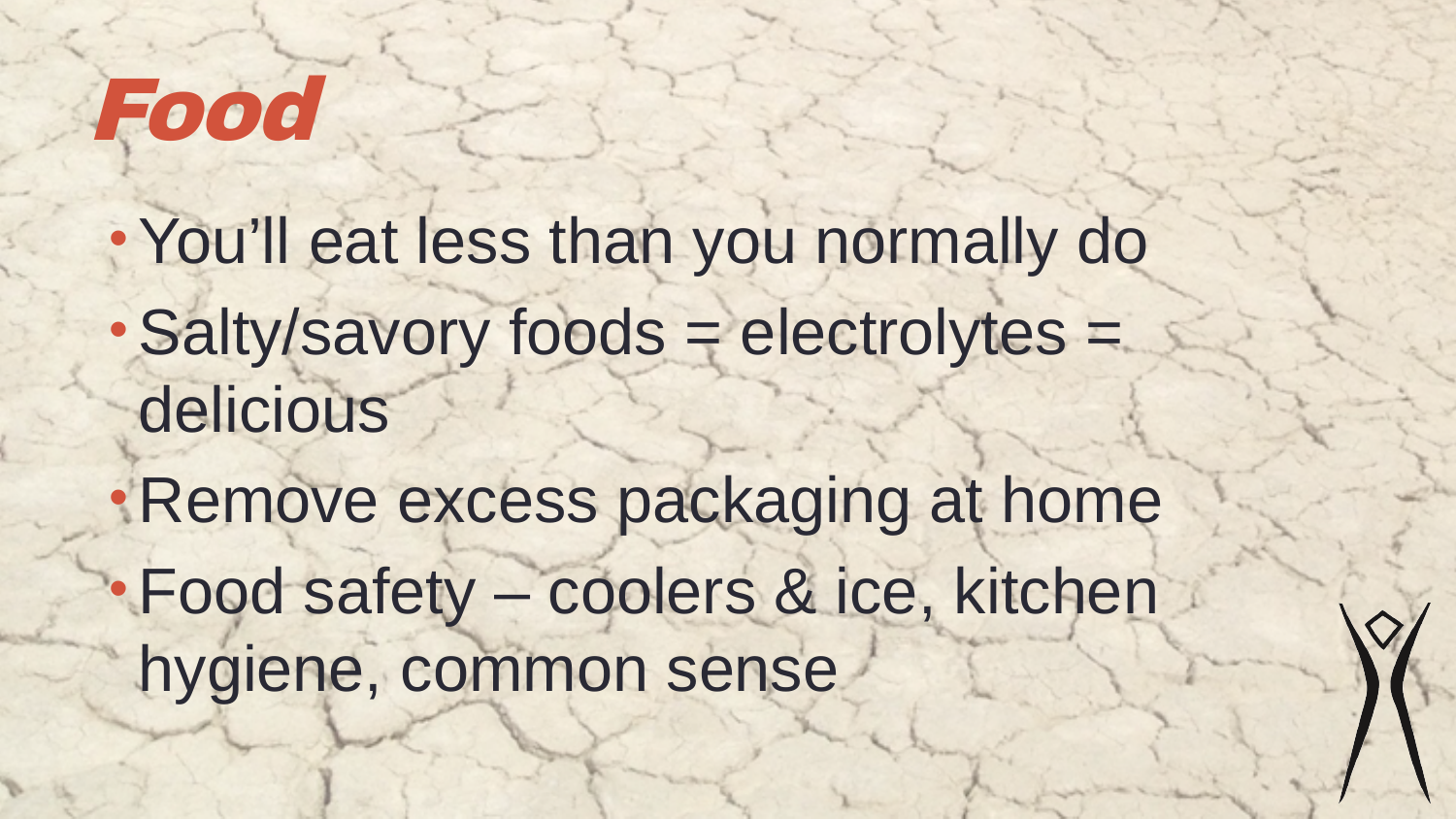

# Food
You’ll eat less than you normally do
Salty/savory foods = electrolytes = delicious
Remove excess packaging at home
Food safety – coolers & ice, kitchen hygiene, common sense